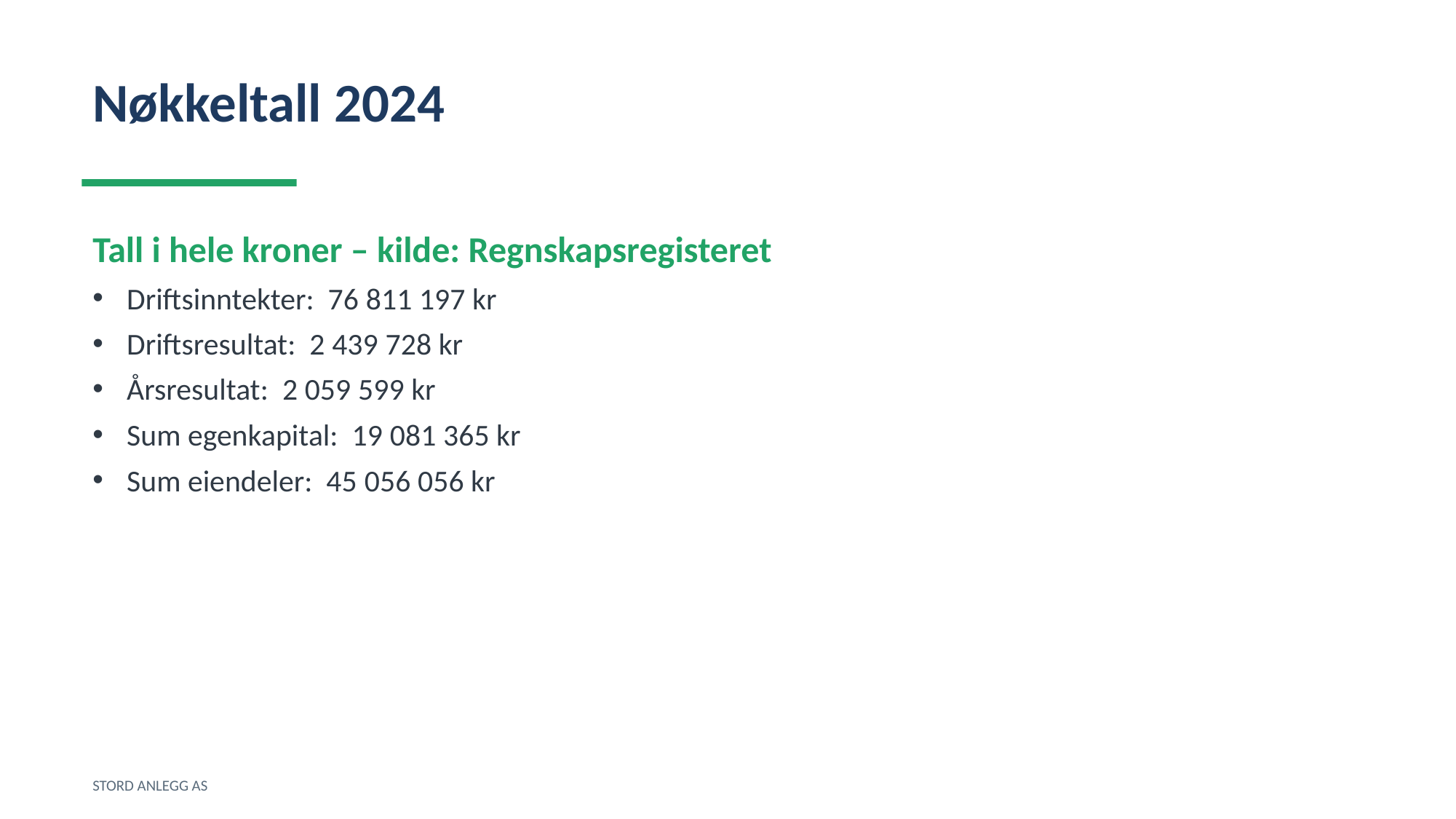

Nøkkeltall 2024

Tall i hele kroner – kilde: Regnskapsregisteret
Driftsinntekter:  76 811 197 kr
Driftsresultat:  2 439 728 kr
Årsresultat:  2 059 599 kr
Sum egenkapital:  19 081 365 kr
Sum eiendeler:  45 056 056 kr
STORD ANLEGG AS